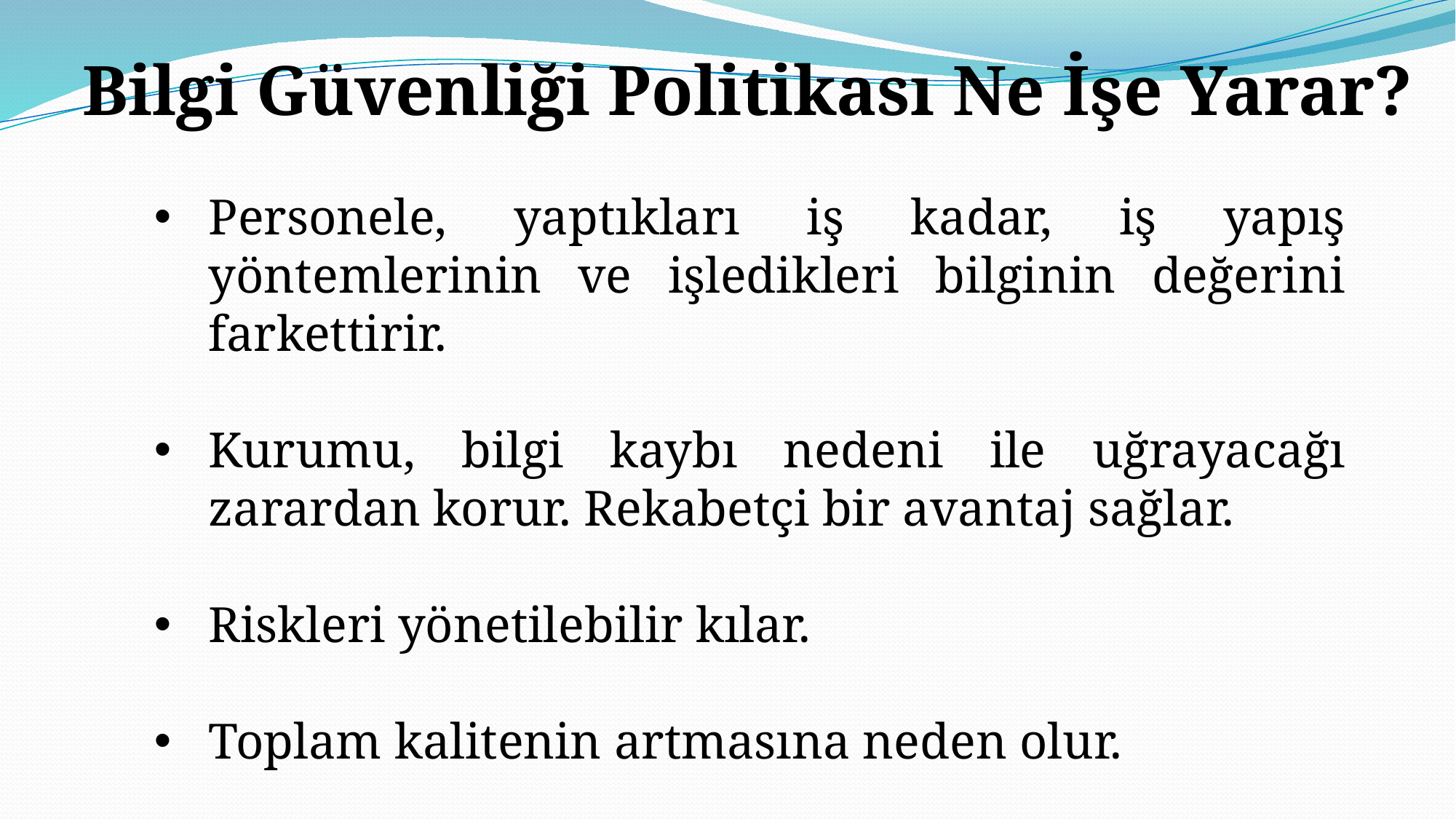

Bilgi Güvenliği Politikası Ne İşe Yarar?
Personele, yaptıkları iş kadar, iş yapış yöntemlerinin ve işledikleri bilginin değerini farkettirir.

Kurumu, bilgi kaybı nedeni ile uğrayacağı zarardan korur. Rekabetçi bir avantaj sağlar.

Riskleri yönetilebilir kılar.

Toplam kalitenin artmasına neden olur.